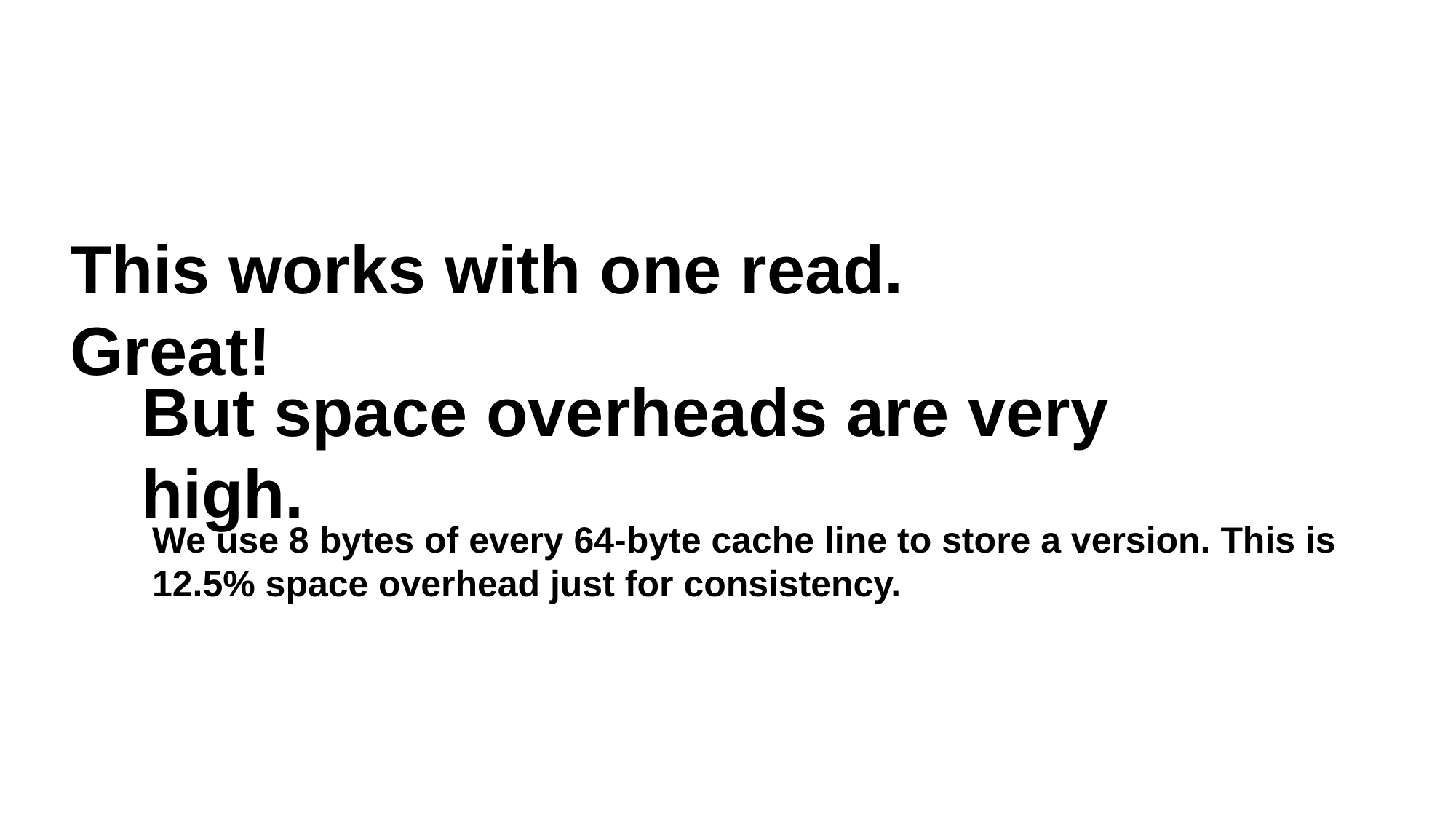

# This works with one read. Great!
But space overheads are very high.
We use 8 bytes of every 64-byte cache line to store a version. This is 12.5% space overhead just for consistency.